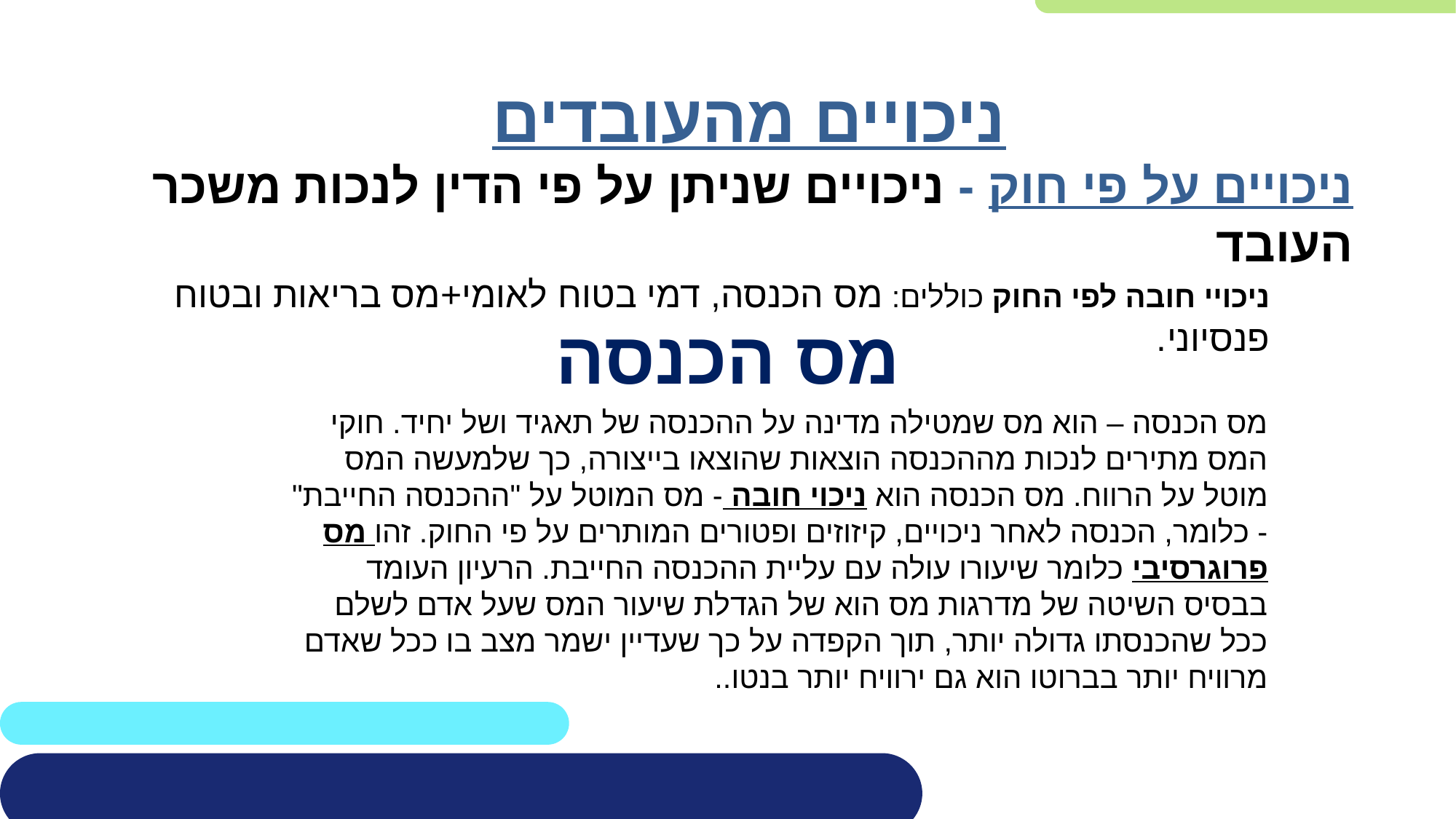

ניכויים מהעובדים
ניכויים על פי חוק - ניכויים שניתן על פי הדין לנכות משכר העובד

ניכויי חובה לפי החוק כוללים: מס הכנסה, דמי בטוח לאומי+מס בריאות ובטוח פנסיוני.
# מס הכנסה
מס הכנסה – הוא מס שמטילה מדינה על ההכנסה של תאגיד ושל יחיד. חוקי המס מתירים לנכות מההכנסה הוצאות שהוצאו בייצורה, כך שלמעשה המס מוטל על הרווח. מס הכנסה הוא ניכוי חובה - מס המוטל על "ההכנסה החייבת" - כלומר, הכנסה לאחר ניכויים, קיזוזים ופטורים המותרים על פי החוק. זהו מס פרוגרסיבי כלומר שיעורו עולה עם עליית ההכנסה החייבת. הרעיון העומד בבסיס השיטה של מדרגות מס הוא של הגדלת שיעור המס שעל אדם לשלם ככל שהכנסתו גדולה יותר, תוך הקפדה על כך שעדיין ישמר מצב בו ככל שאדם מרוויח יותר בברוטו הוא גם ירוויח יותר בנטו..